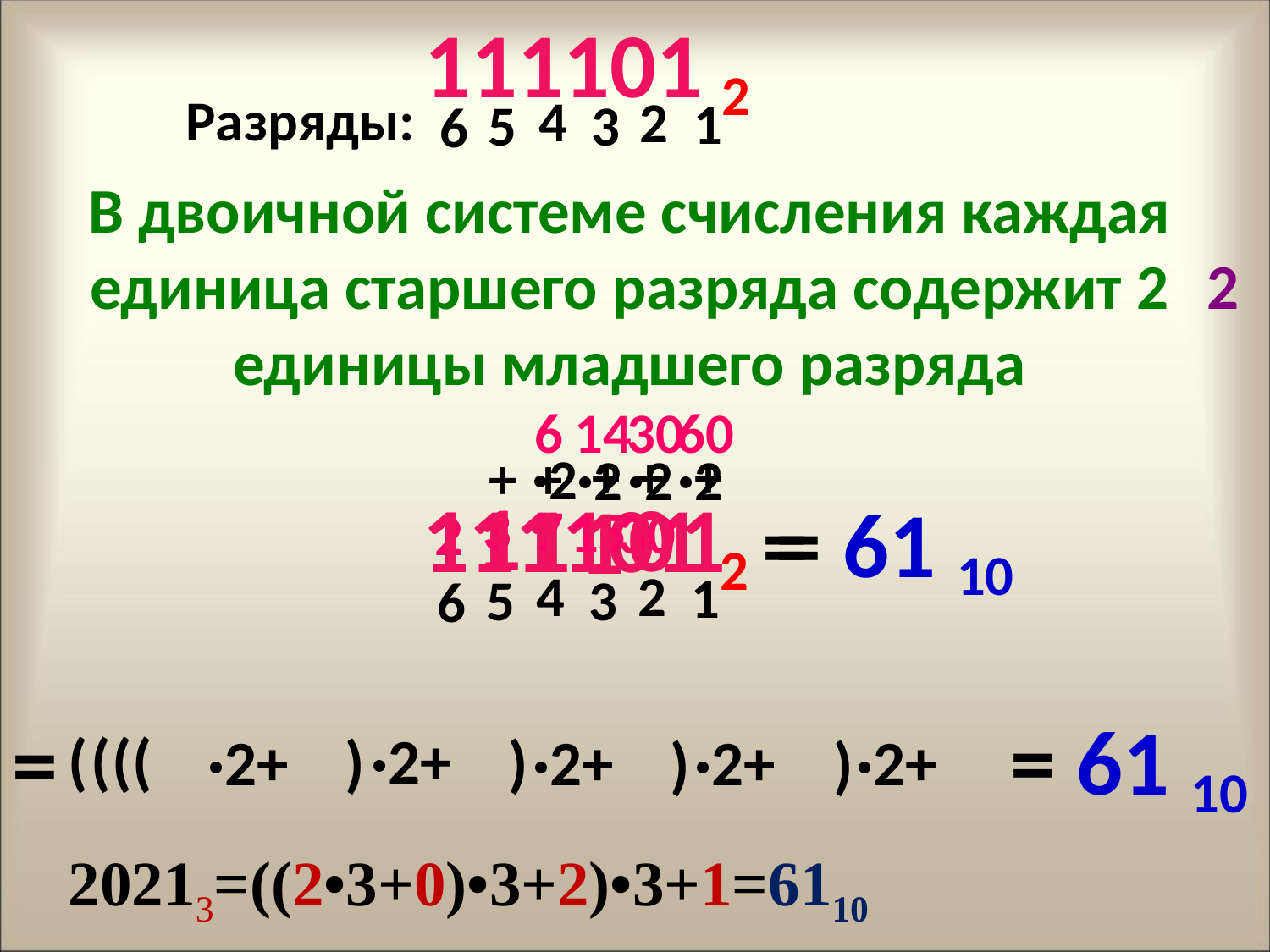

111101
2
Разряды:
4
2
1
5
3
6
В двоичной системе счисления каждая единица старшего разряда содержит 2 единицы младшего разряда
2
6
14
30
60
·2
·2
·2
·2
+
+
+
+
+
1
0
1
111101
1
1
1
=
= 61
3
7
15
30
2
2
10
4
2
1
5
3
6
= 61
=
(
(
(
(
·2+
·2+
)
)
·2+
·2+
·2+
)
)
10

20213=((2•3+0)•3+2)•3+1=6110